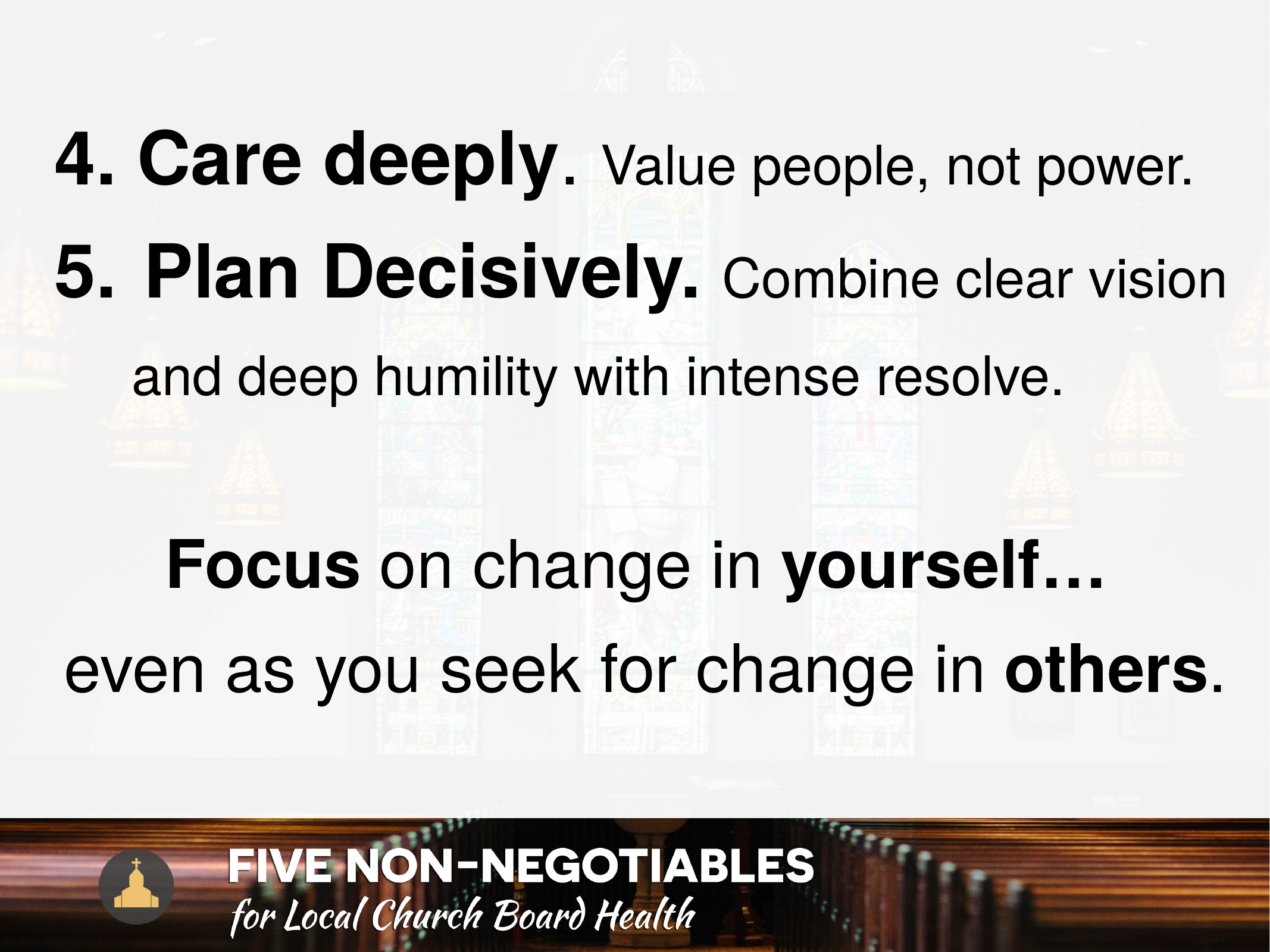

4. Care deeply. Value people, not power.
Plan Decisively. Combine clear vision
     and deep humility with intense resolve.

Focus on change in yourself…
even as you seek for change in others.